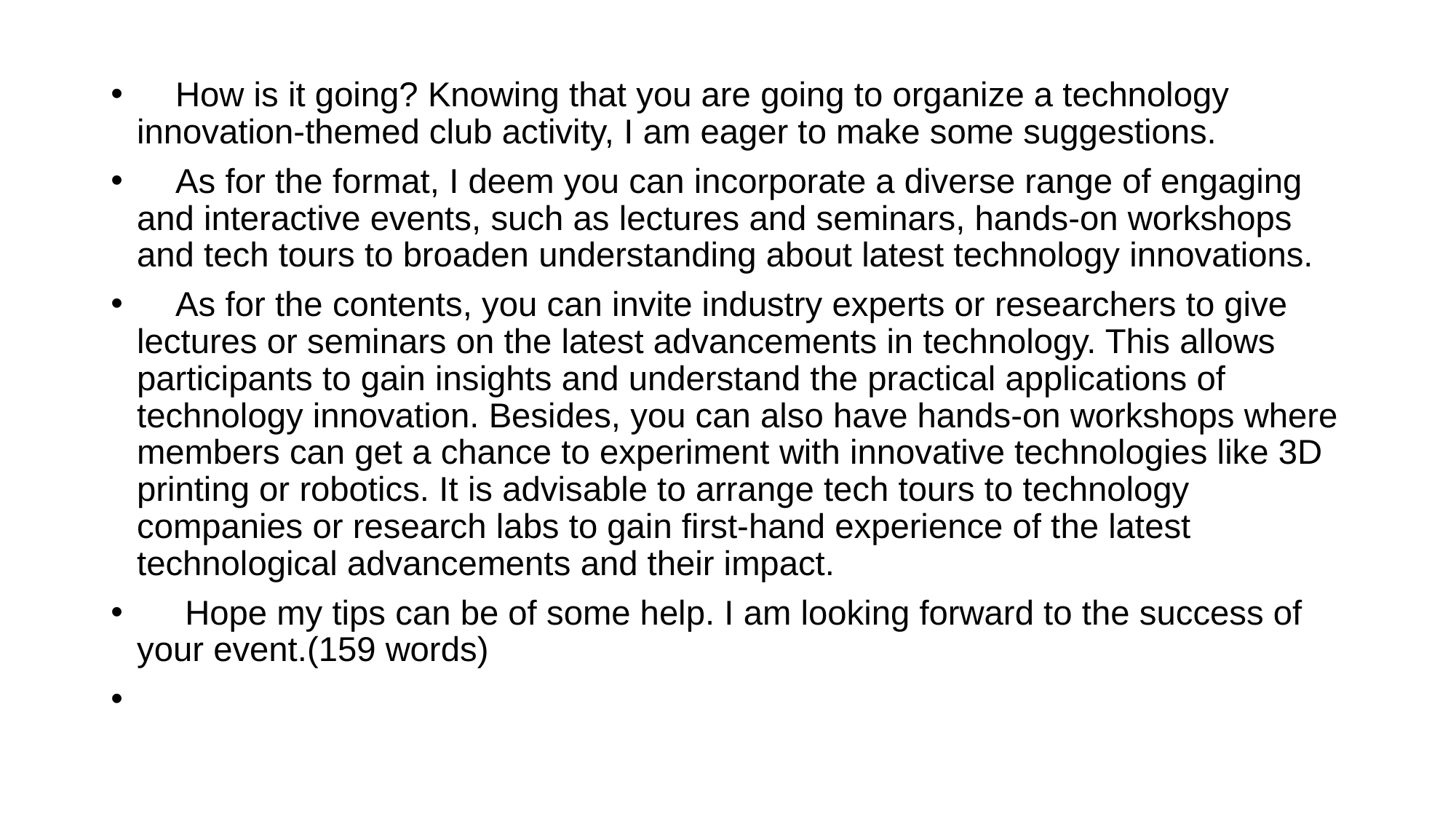

#
    How is it going? Knowing that you are going to organize a technology innovation-themed club activity, I am eager to make some suggestions.
    As for the format, I deem you can incorporate a diverse range of engaging and interactive events, such as lectures and seminars, hands-on workshops and tech tours to broaden understanding about latest technology innovations.
    As for the contents, you can invite industry experts or researchers to give lectures or seminars on the latest advancements in technology. This allows participants to gain insights and understand the practical applications of technology innovation. Besides, you can also have hands-on workshops where members can get a chance to experiment with innovative technologies like 3D printing or robotics. It is advisable to arrange tech tours to technology companies or research labs to gain first-hand experience of the latest technological advancements and their impact.
     Hope my tips can be of some help. I am looking forward to the success of your event.(159 words)